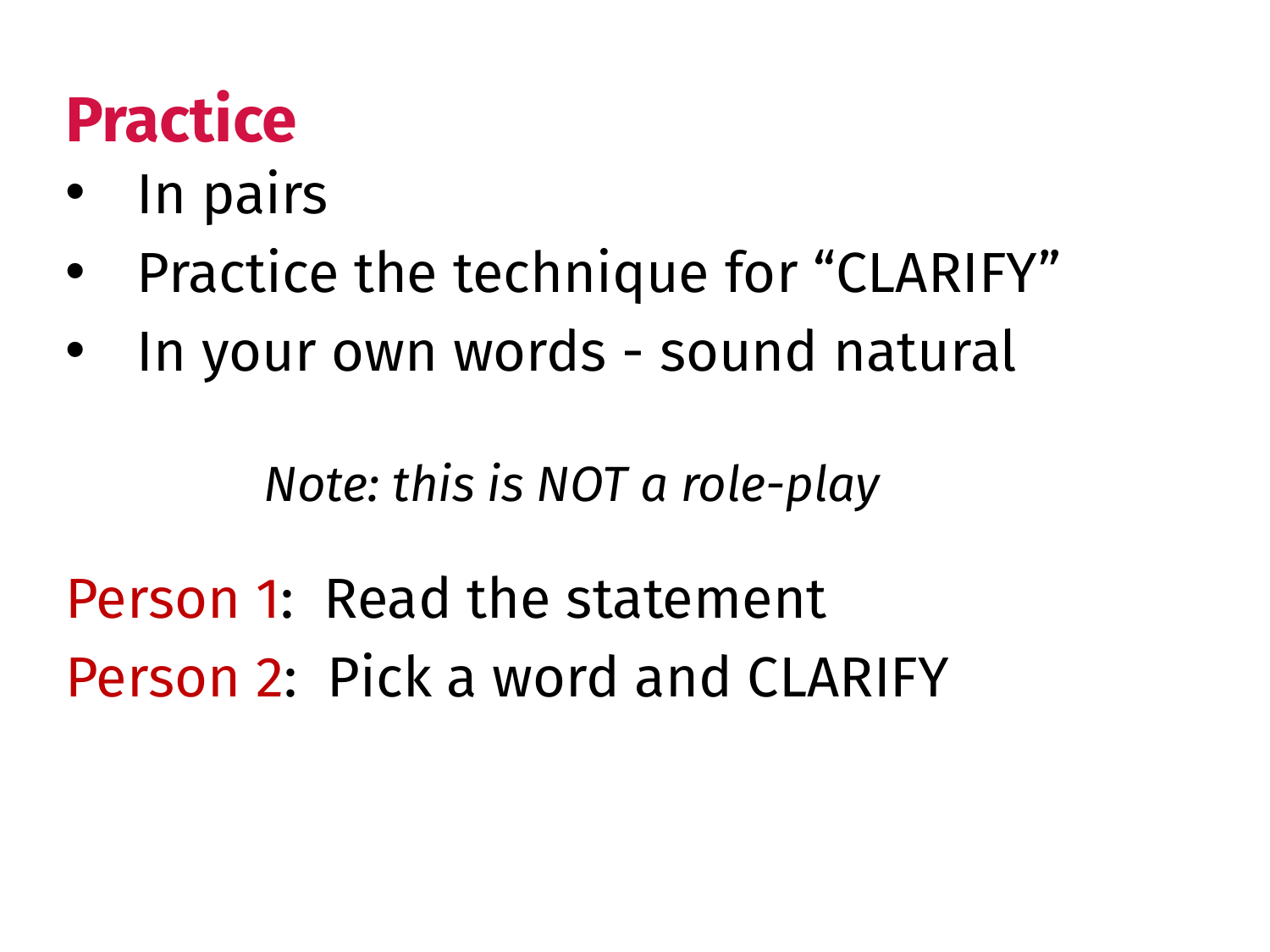

Practice

In pairs
Practice the technique for “CLARIFY”
In your own words - sound natural

		Note: this is NOT a role-play

Person 1:  Read the statement
Person 2:  Pick a word and CLARIFY